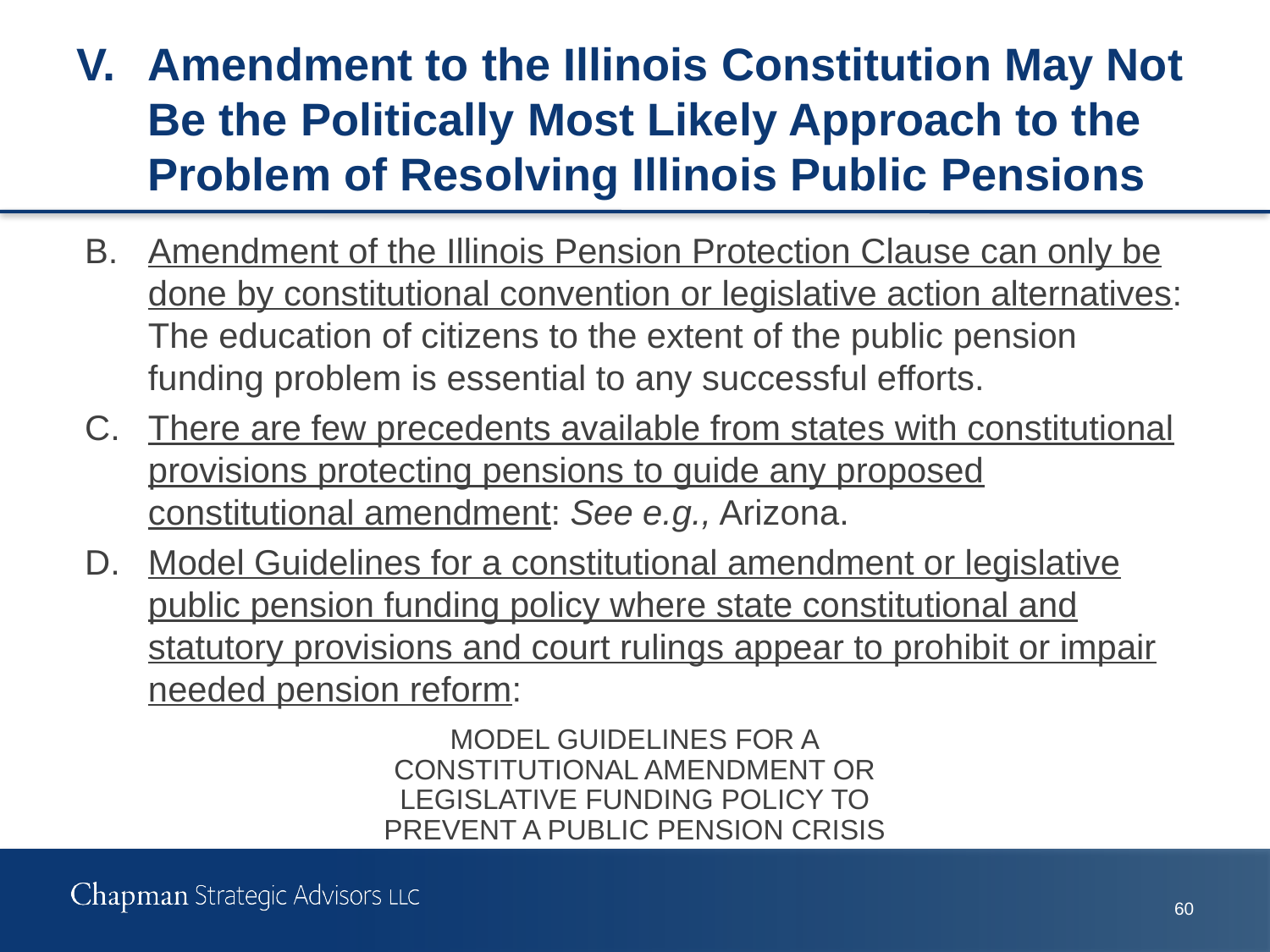

# V.	Amendment to the Illinois Constitution May Not Be the Politically Most Likely Approach to the Problem of Resolving Illinois Public Pensions
B.	Amendment of the Illinois Pension Protection Clause can only be done by constitutional convention or legislative action alternatives: The education of citizens to the extent of the public pension funding problem is essential to any successful efforts.
C.	There are few precedents available from states with constitutional provisions protecting pensions to guide any proposed constitutional amendment: See e.g., Arizona.
D.	Model Guidelines for a constitutional amendment or legislative public pension funding policy where state constitutional and statutory provisions and court rulings appear to prohibit or impair needed pension reform:
Model Guidelines for a
Constitutional Amendment or
Legislative Funding Policy to
Prevent a Public Pension Crisis
60